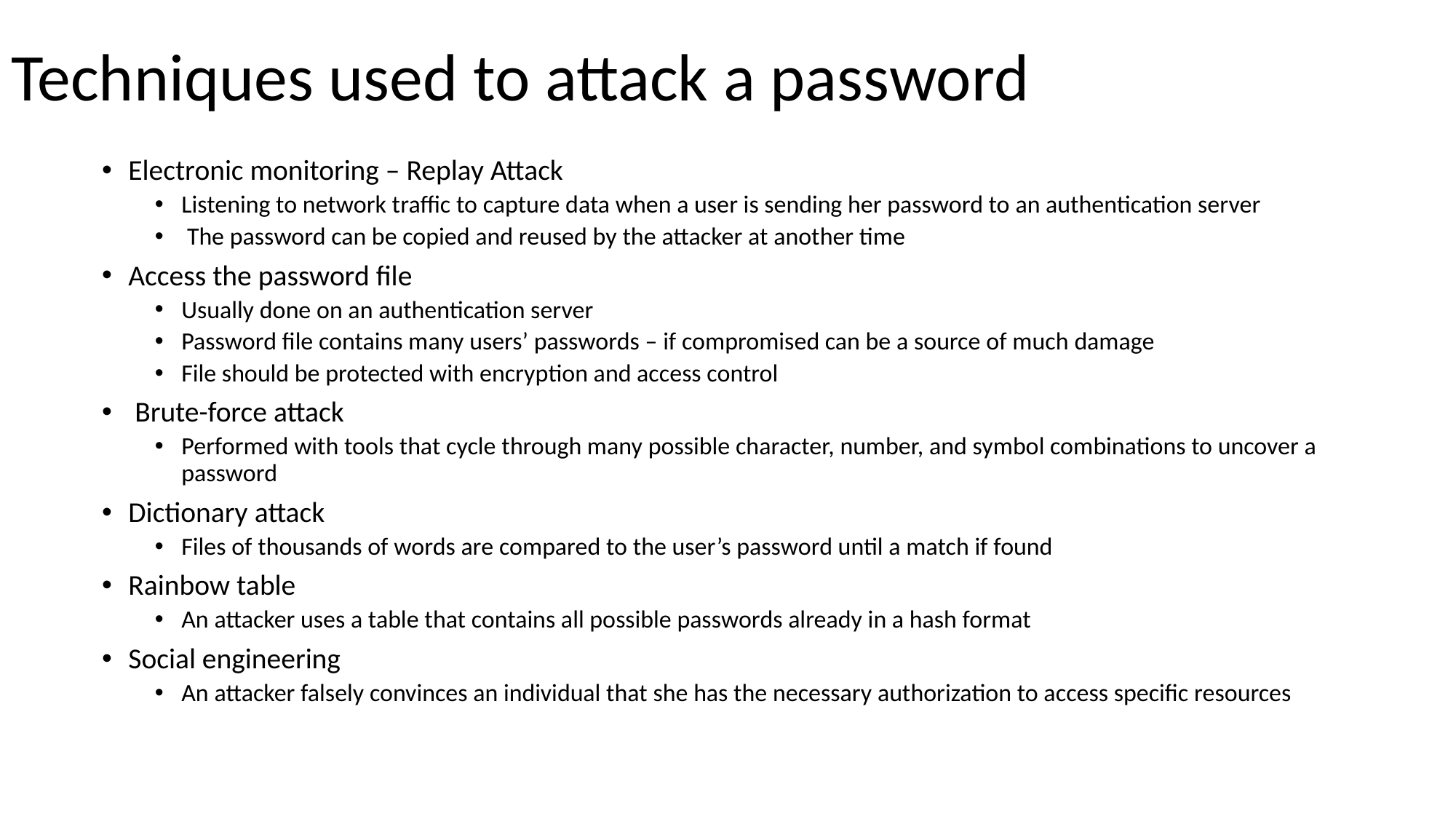

# Techniques used to attack a password
Electronic monitoring – Replay Attack
Listening to network traffic to capture data when a user is sending her password to an authentication server
 The password can be copied and reused by the attacker at another time
Access the password file
Usually done on an authentication server
Password file contains many users’ passwords – if compromised can be a source of much damage
File should be protected with encryption and access control
 Brute-force attack
Performed with tools that cycle through many possible character, number, and symbol combinations to uncover a password
Dictionary attack
Files of thousands of words are compared to the user’s password until a match if found
Rainbow table
An attacker uses a table that contains all possible passwords already in a hash format
Social engineering
An attacker falsely convinces an individual that she has the necessary authorization to access specific resources